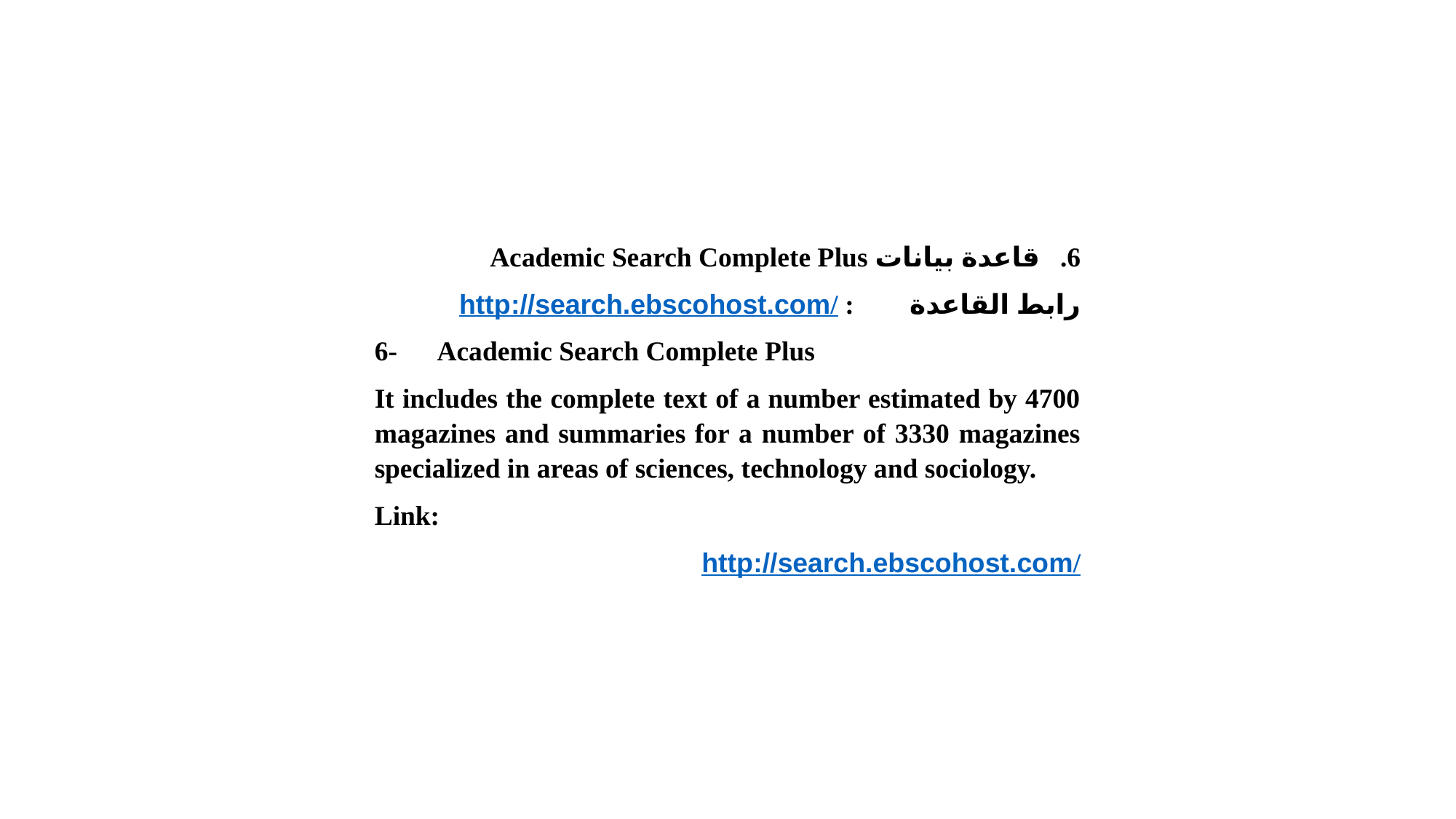

قاعدة بيانات Academic Search Complete Plus
رابط القاعدة        : http://search.ebscohost.com/
6-      Academic Search Complete Plus
It includes the complete text of a number estimated by 4700 magazines and summaries for a number of 3330 magazines specialized in areas of sciences, technology and sociology.
Link:
http://search.ebscohost.com/